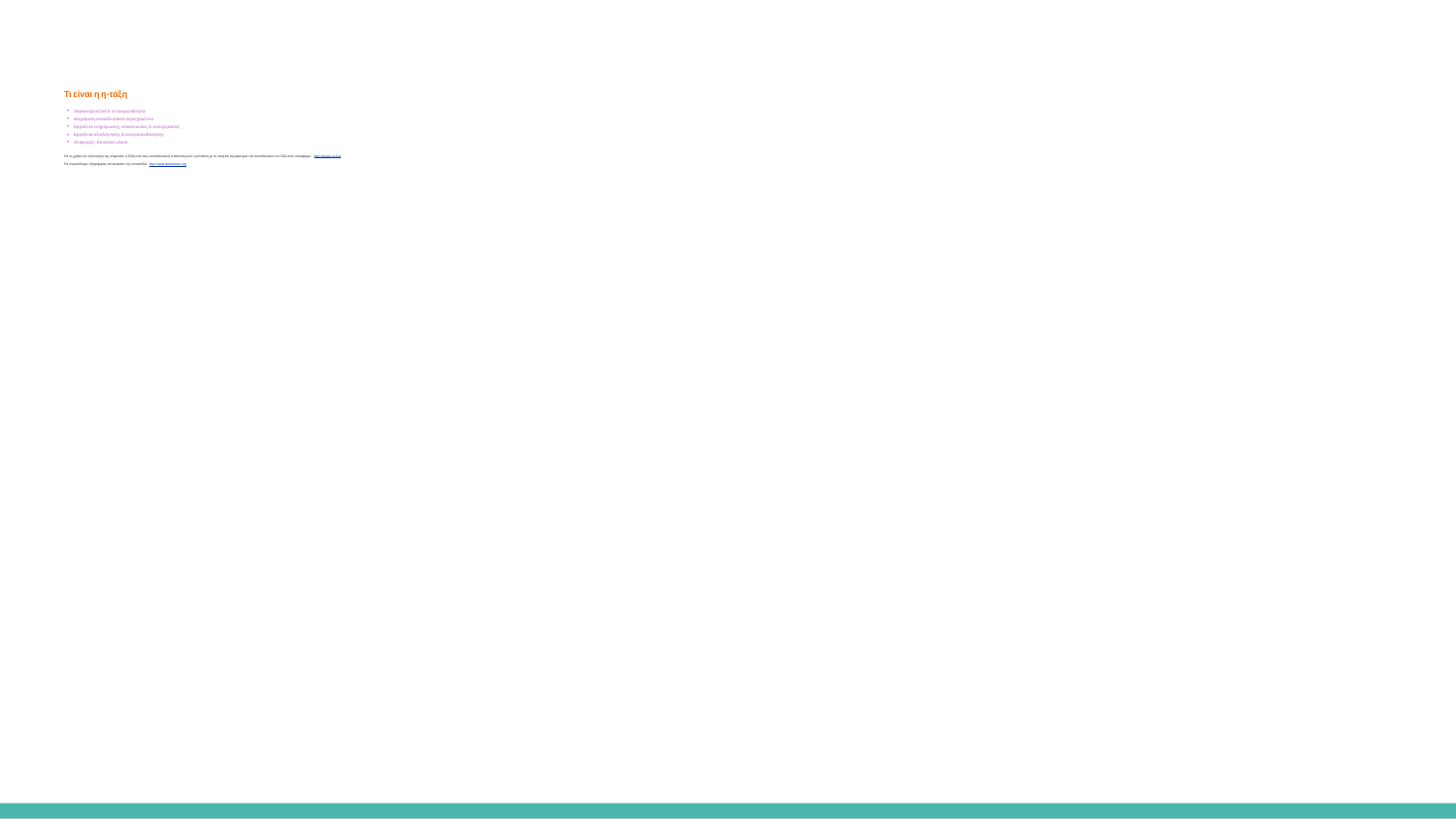

# Τι είναι η η-τάξη

Χαρακτηριστικά & λειτουργικότητα;
Διαχείριση εκπαιδευτικού περιεχομένου
Εργαλεία ενημέρωσης, επικοινωνίας & συνεργασίας
Εργαλεία αξιολόγησης & ανατροφοδότησης
Αναφορές - Επιπλέον υλικό

Για τη χρήση και αξιοποίηση της υπηρεσίας η-Τάξη από τους εκπαιδευτικούς απαιτείται μόνο η σύνδεση με τα στοιχεία λογαριασμού του εκπαιδευτικού στο ΠΣΔ στην πλατφόρμα http://eclass.sch.gr.
Για περισσότερες πληροφορίες επισκεφτείτε την ιστοσελίδα: http://www.openeclass.org